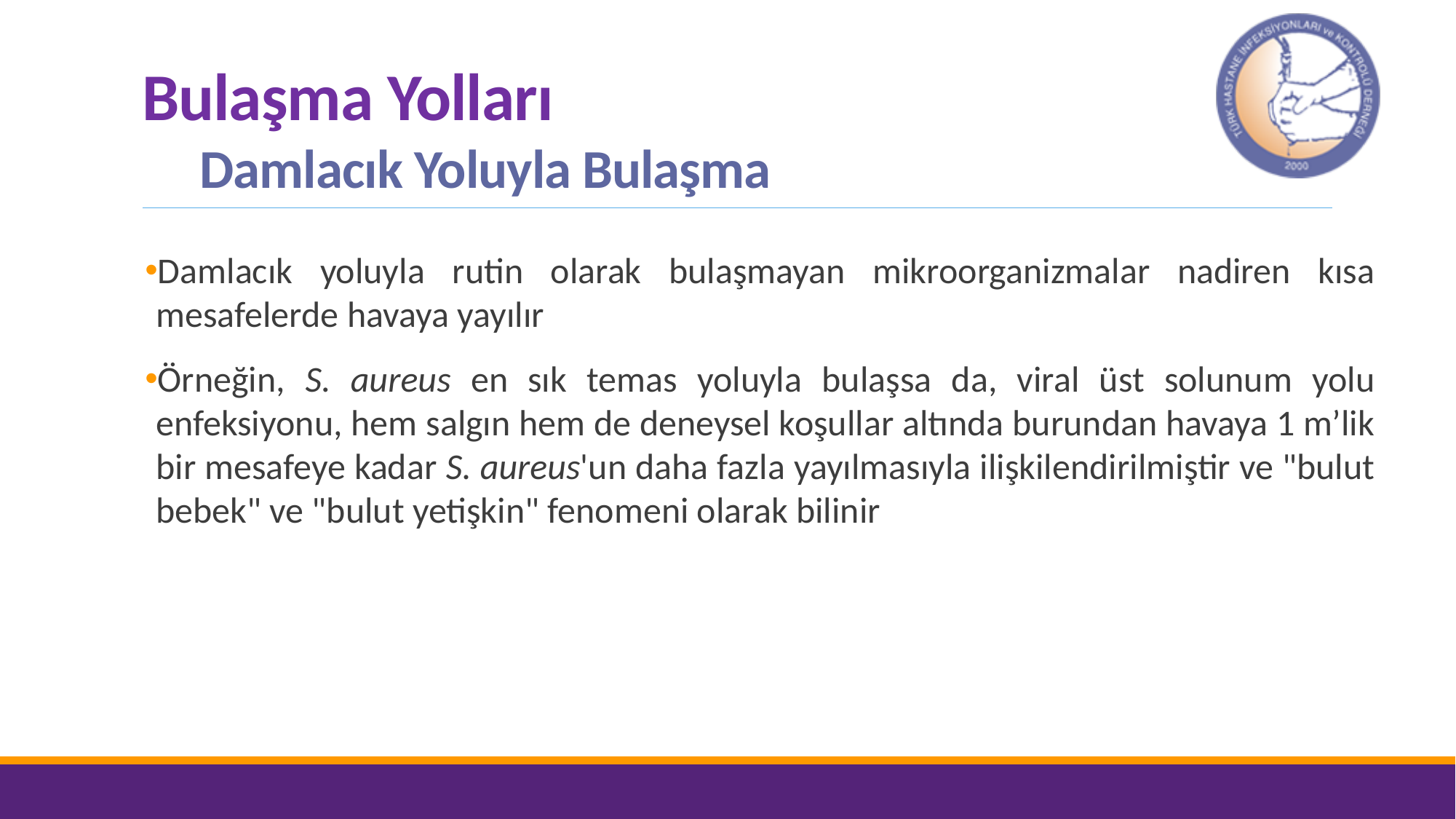

# Bulaşma Yolları Damlacık Yoluyla Bulaşma
Damlacık yoluyla rutin olarak bulaşmayan mikroorganizmalar nadiren kısa mesafelerde havaya yayılır
Örneğin, S. aureus en sık temas yoluyla bulaşsa da, viral üst solunum yolu enfeksiyonu, hem salgın hem de deneysel koşullar altında burundan havaya 1 m’lik bir mesafeye kadar S. aureus'un daha fazla yayılmasıyla ilişkilendirilmiştir ve "bulut bebek" ve "bulut yetişkin" fenomeni olarak bilinir